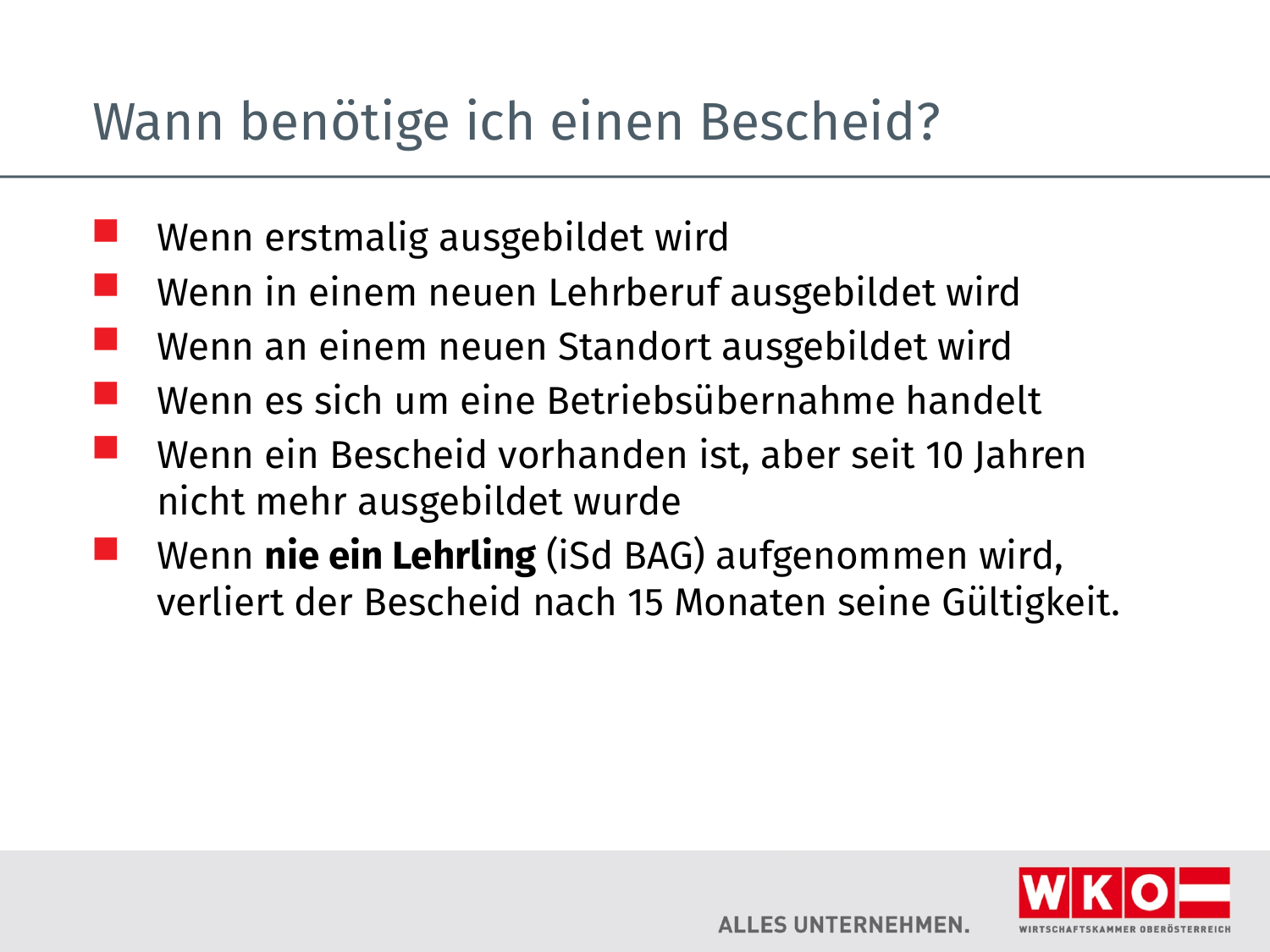

# Wann benötige ich einen Bescheid?
Wenn erstmalig ausgebildet wird
Wenn in einem neuen Lehrberuf ausgebildet wird
Wenn an einem neuen Standort ausgebildet wird
Wenn es sich um eine Betriebsübernahme handelt
Wenn ein Bescheid vorhanden ist, aber seit 10 Jahren nicht mehr ausgebildet wurde
Wenn nie ein Lehrling (iSd BAG) aufgenommen wird, verliert der Bescheid nach 15 Monaten seine Gültigkeit.